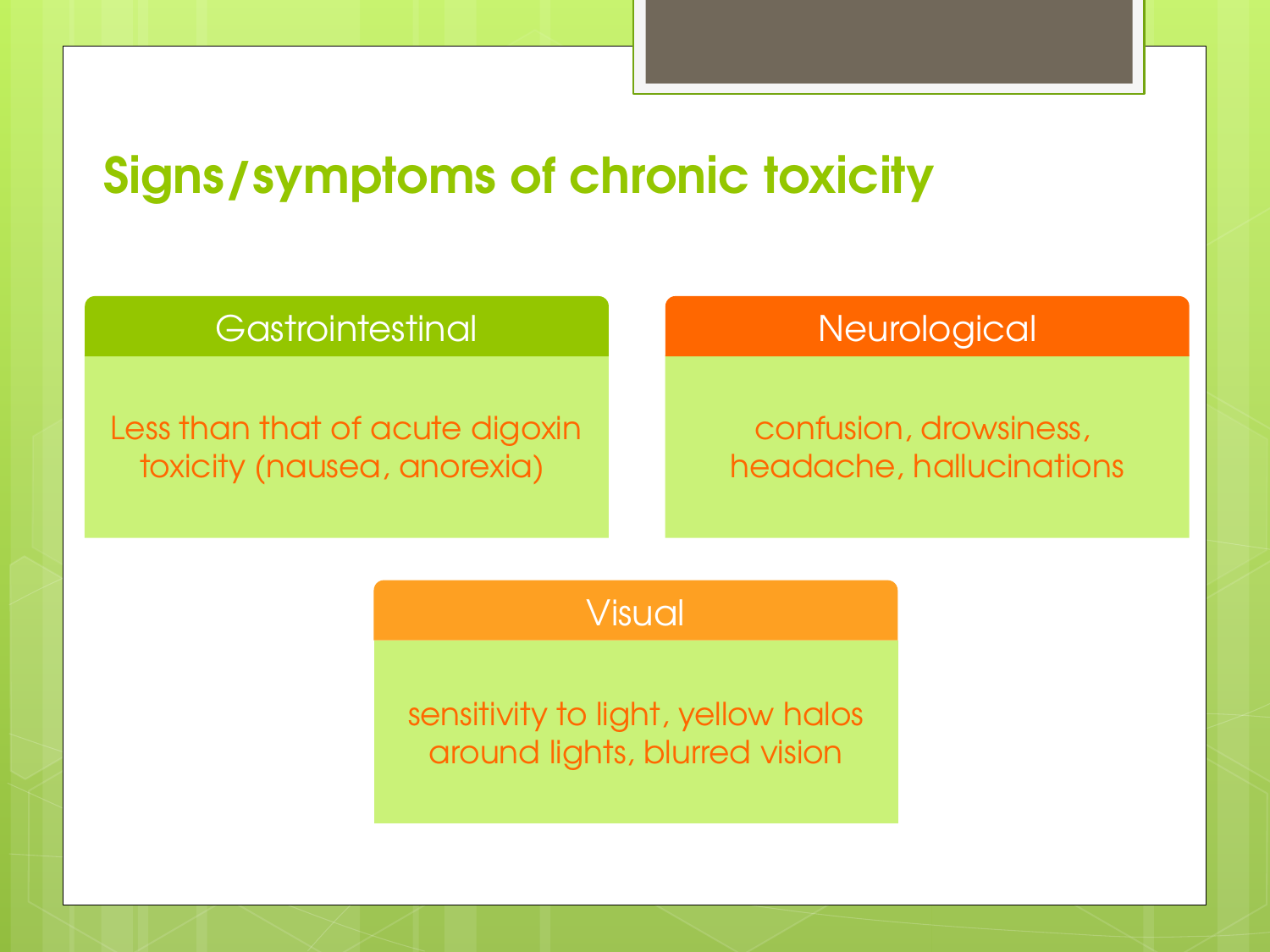

Signs/symptoms of chronic toxicity
Gastrointestinal
Neurological
Less than that of acute digoxin toxicity (nausea, anorexia)
confusion, drowsiness,
headache, hallucinations
Visual
sensitivity to light, yellow halos around lights, blurred vision